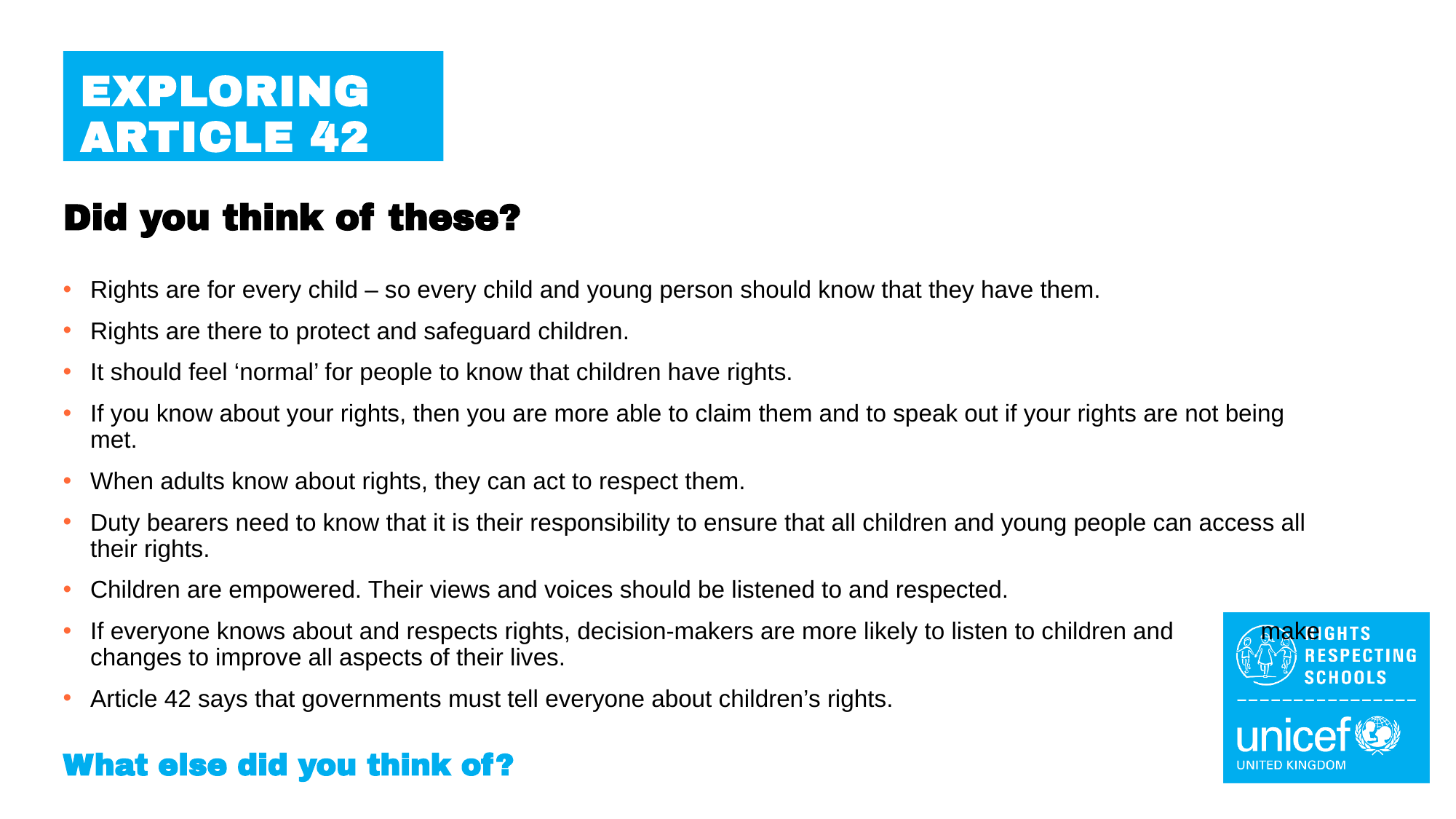

EXPLORING ARTICLE 42
Did you think of these?
Rights are for every child – so every child and young person should know that they have them.
Rights are there to protect and safeguard children.
It should feel ‘normal’ for people to know that children have rights.
If you know about your rights, then you are more able to claim them and to speak out if your rights are not being met.
When adults know about rights, they can act to respect them.
Duty bearers need to know that it is their responsibility to ensure that all children and young people can access all their rights.
Children are empowered. Their views and voices should be listened to and respected.
If everyone knows about and respects rights, decision-makers are more likely to listen to children and             make changes to improve all aspects of their lives.
Article 42 says that governments must tell everyone about children’s rights.

What else did you think of?